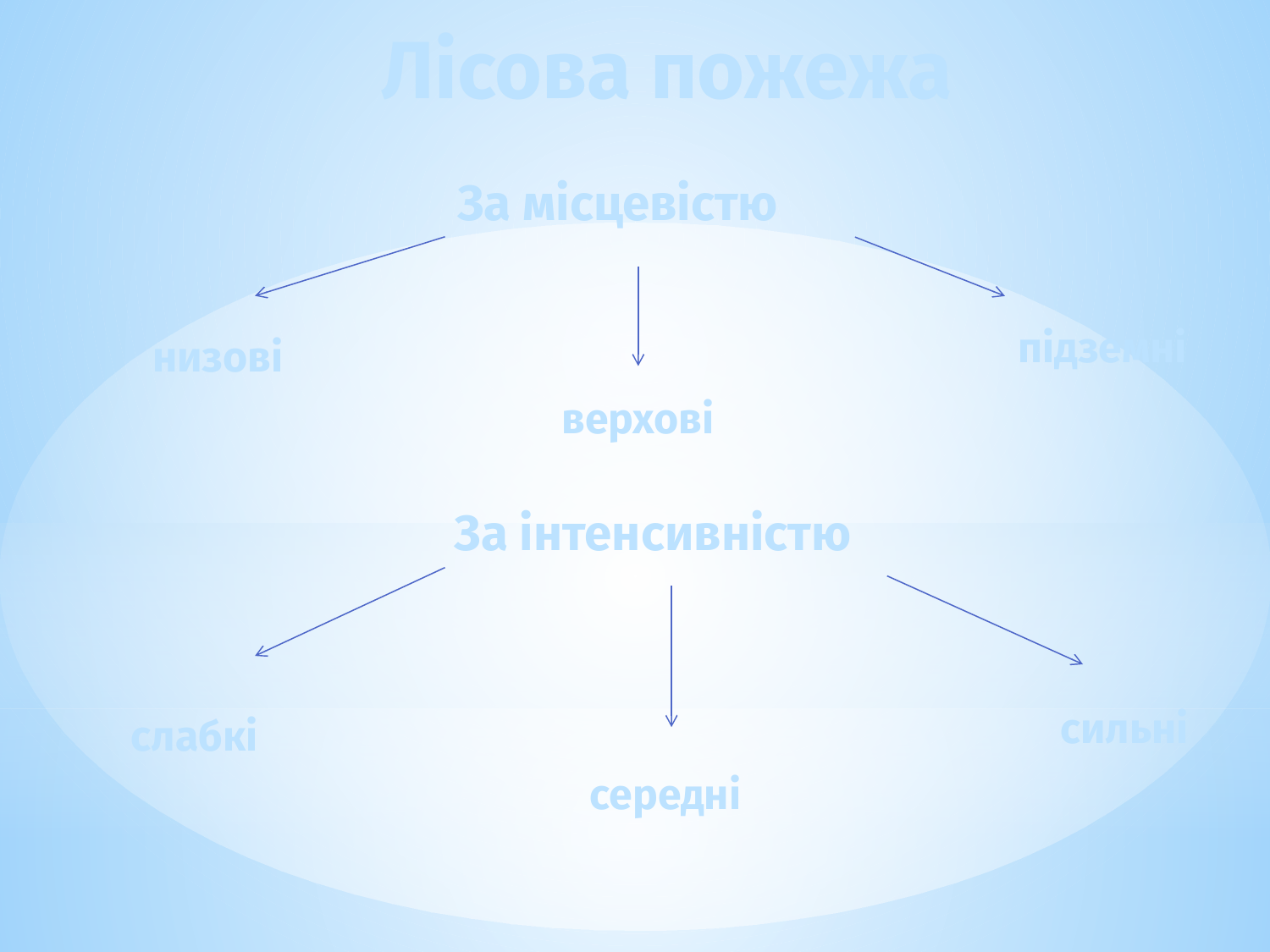

# Лісова пожежа
За місцевістю
підземні
низові
верхові
За інтенсивністю
сильні
слабкі
середні